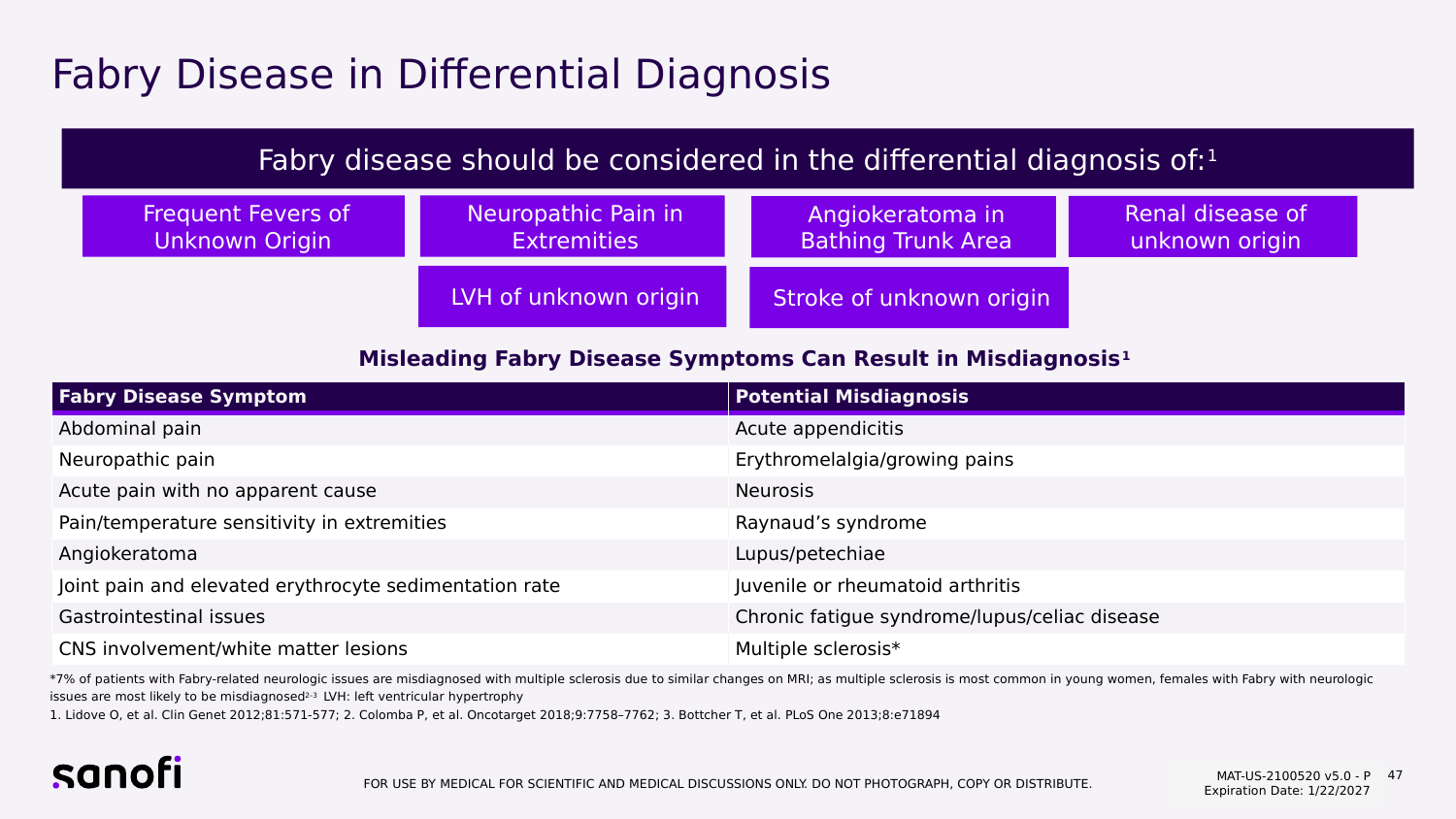

# Fabry Disease in Differential Diagnosis
Fabry disease should be considered in the differential diagnosis of:1
Frequent Fevers of Unknown Origin
Neuropathic Pain in Extremities
Renal disease of unknown origin
Angiokeratoma in Bathing Trunk Area
LVH of unknown origin
Stroke of unknown origin
Misleading Fabry Disease Symptoms Can Result in Misdiagnosis1
| Fabry Disease Symptom | Potential Misdiagnosis |
| --- | --- |
| Abdominal pain | Acute appendicitis |
| Neuropathic pain | Erythromelalgia/growing pains |
| Acute pain with no apparent cause | Neurosis |
| Pain/temperature sensitivity in extremities | Raynaud’s syndrome |
| Angiokeratoma | Lupus/petechiae |
| Joint pain and elevated erythrocyte sedimentation rate | Juvenile or rheumatoid arthritis |
| Gastrointestinal issues | Chronic fatigue syndrome/lupus/celiac disease |
| CNS involvement/white matter lesions | Multiple sclerosis\* |
*7% of patients with Fabry-related neurologic issues are misdiagnosed with multiple sclerosis due to similar changes on MRI; as multiple sclerosis is most common in young women, females with Fabry with neurologic issues are most likely to be misdiagnosed2–3  LVH: left ventricular hypertrophy
1. Lidove O, et al. Clin Genet 2012;81:571-577; 2. Colomba P, et al. Oncotarget 2018;9:7758–7762; 3. Bottcher T, et al. PLoS One 2013;8:e71894
MAT-US-2100520 v5.0 - P
Expiration Date: 1/22/2027
MAT-US-2100520 v2.0 - P
Expiration Date: 1/31/2025
47
MAT-US-2100520 v2.0-P
Expiration Date: 1/31/2025
For use by medical for scientific and medical discussions only. Do not photograph, copy or distribute.